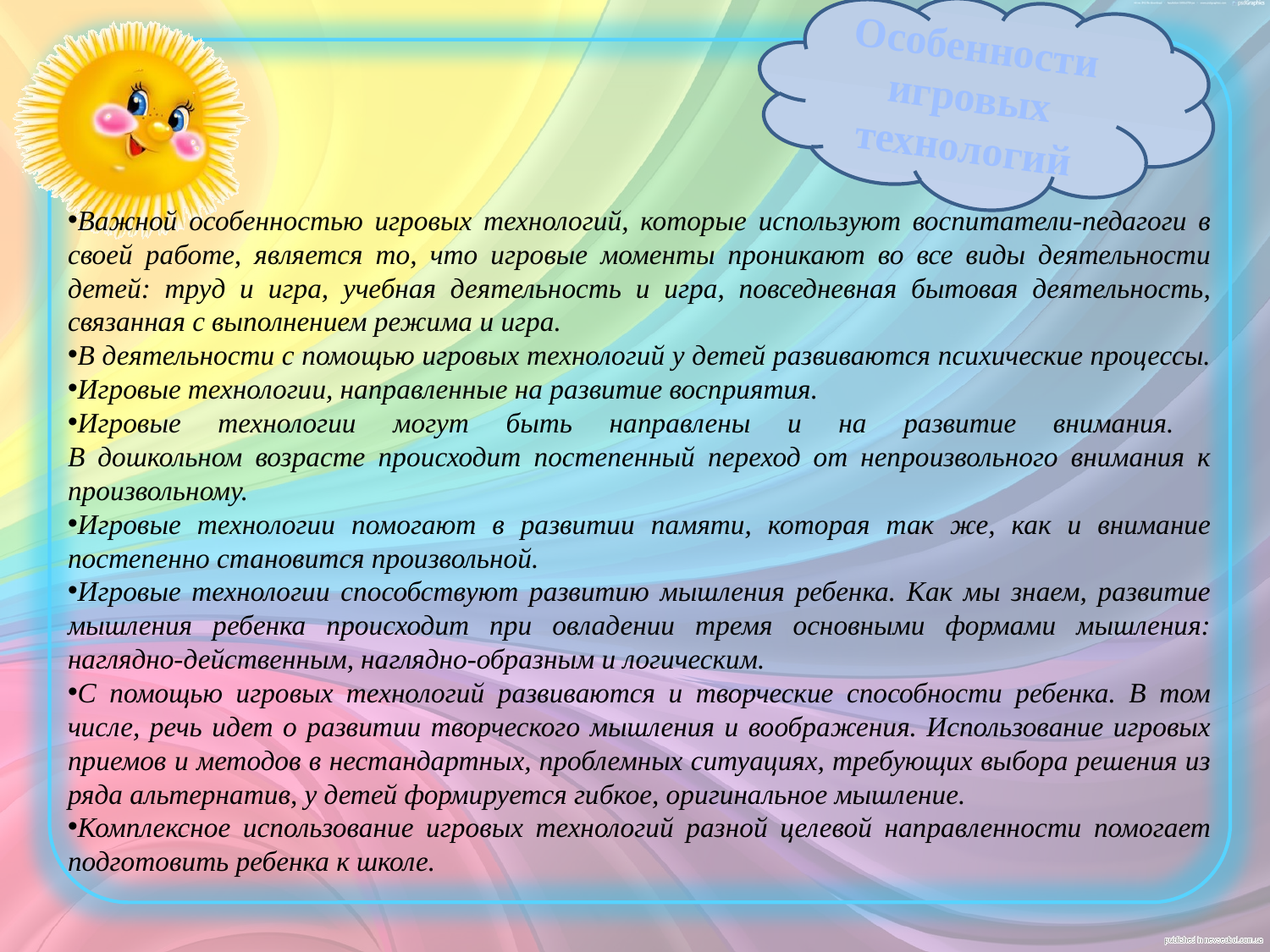

Особенности игровых технологий

Важной особенностью игровых технологий, которые используют воспитатели-педагоги в своей работе, является то, что игровые моменты проникают во все виды деятельности детей: труд и игра, учебная деятельность и игра, повседневная бытовая деятельность, связанная с выполнением режима и игра.
В деятельности с помощью игровых технологий у детей развиваются психические процессы.
Игровые технологии, направленные на развитие восприятия.
Игровые технологии могут быть направлены и на развитие внимания.
В дошкольном возрасте происходит постепенный переход от непроизвольного внимания к произвольному.
Игровые технологии помогают в развитии памяти, которая так же, как и внимание постепенно становится произвольной.
Игровые технологии способствуют развитию мышления ребенка. Как мы знаем, развитие мышления ребенка происходит при овладении тремя основными формами мышления: наглядно-действенным, наглядно-образным и логическим.
С помощью игровых технологий развиваются и творческие способности ребенка. В том числе, речь идет о развитии творческого мышления и воображения. Использование игровых приемов и методов в нестандартных, проблемных ситуациях, требующих выбора решения из ряда альтернатив, у детей формируется гибкое, оригинальное мышление.
Комплексное использование игровых технологий разной целевой направленности помогает подготовить ребенка к школе.